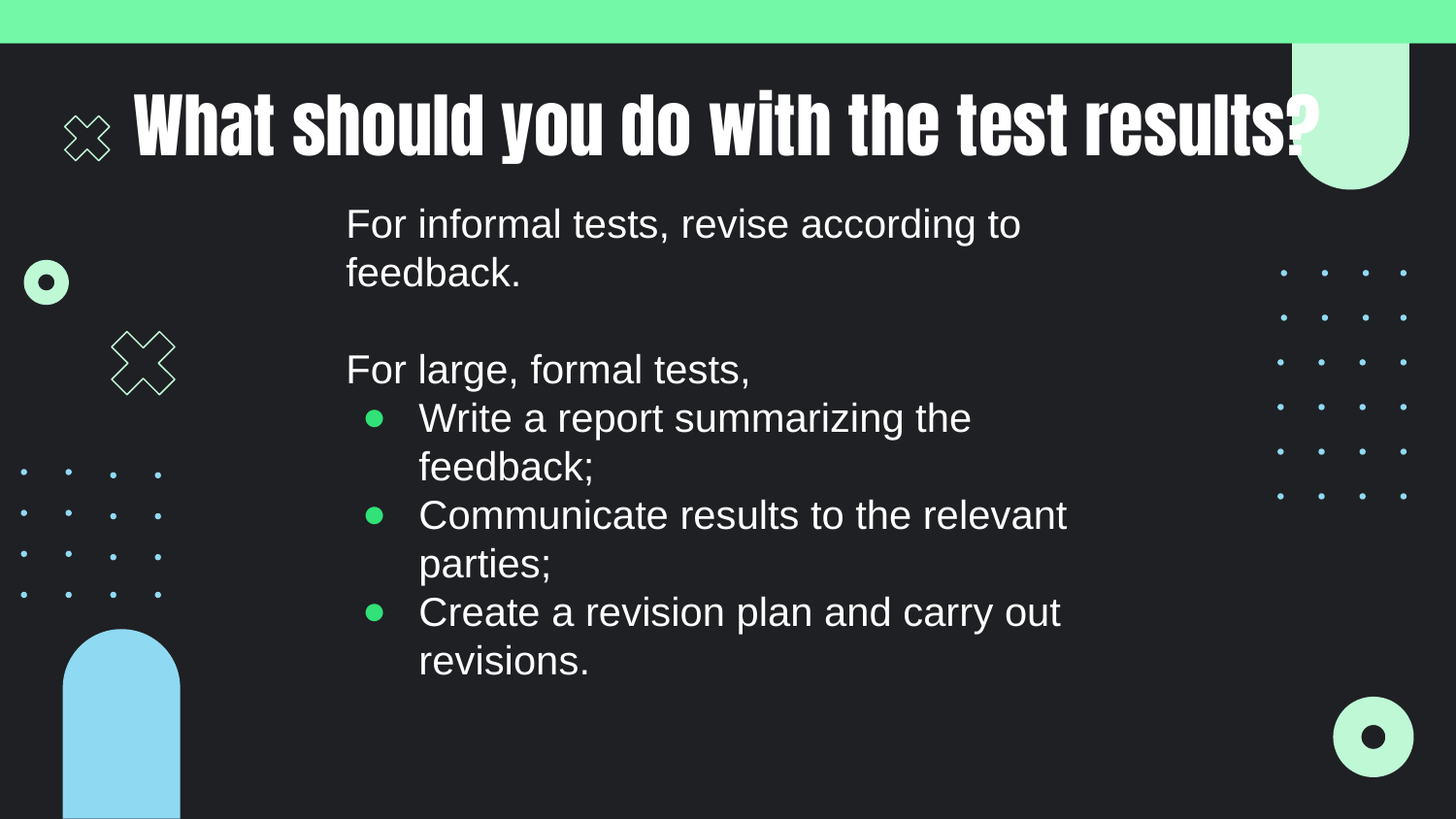

# What should you do with the test results?
For informal tests, revise according to feedback.

For large, formal tests,
Write a report summarizing the feedback;
Communicate results to the relevant parties;
Create a revision plan and carry out revisions.